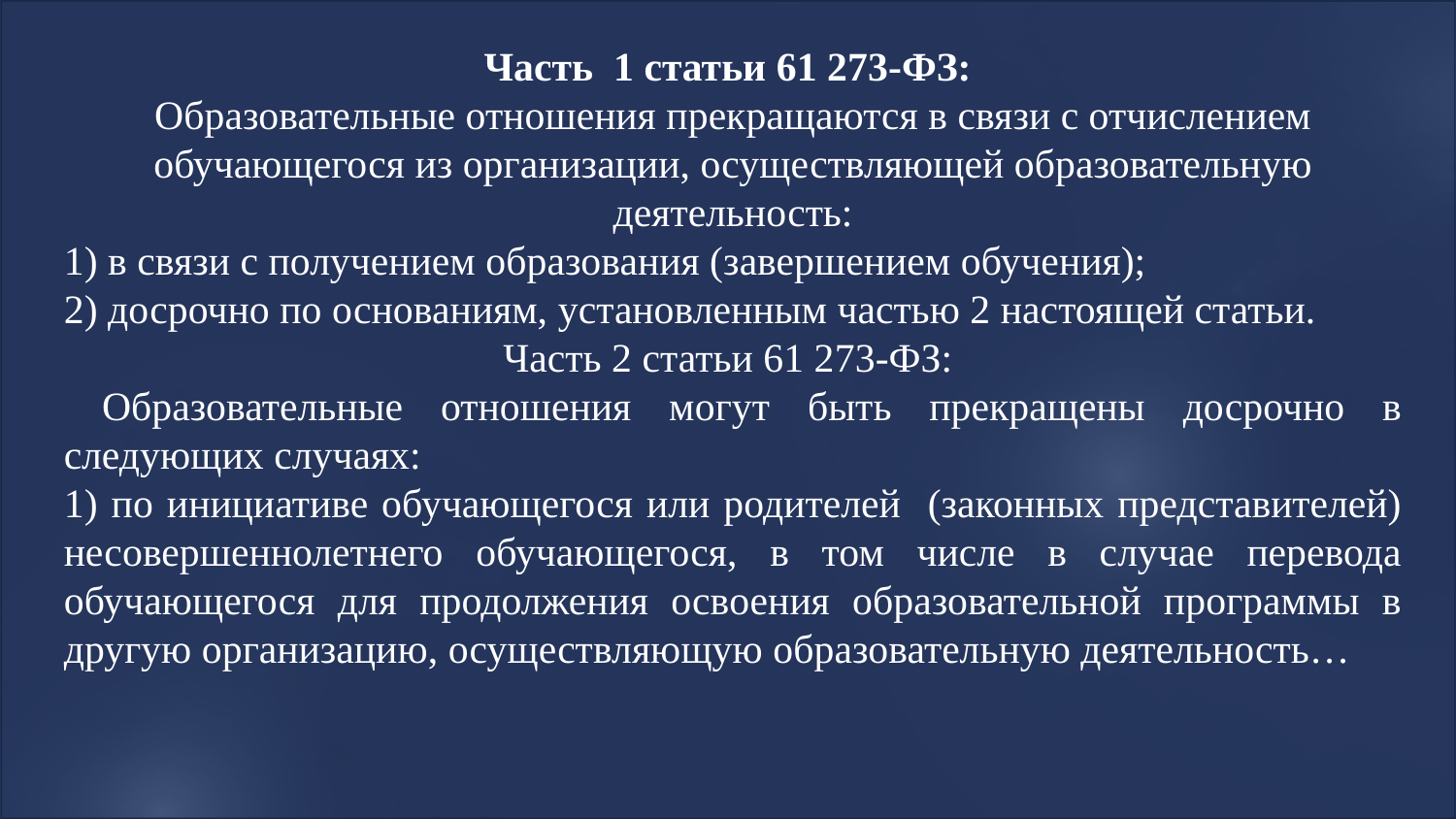

Часть  1 статьи 61 273-ФЗ:
Образовательные отношения прекращаются в связи с отчислением обучающегося из организации, осуществляющей образовательную деятельность:
1) в связи с получением образования (завершением обучения);
2) досрочно по основаниям, установленным частью 2 настоящей статьи.
Часть 2 статьи 61 273-ФЗ:
 Образовательные отношения могут быть прекращены досрочно в следующих случаях:
1) по инициативе обучающегося или родителей  (законных представителей) несовершеннолетнего обучающегося, в том числе в случае перевода обучающегося для продолжения освоения образовательной программы в другую организацию, осуществляющую образовательную деятельность…